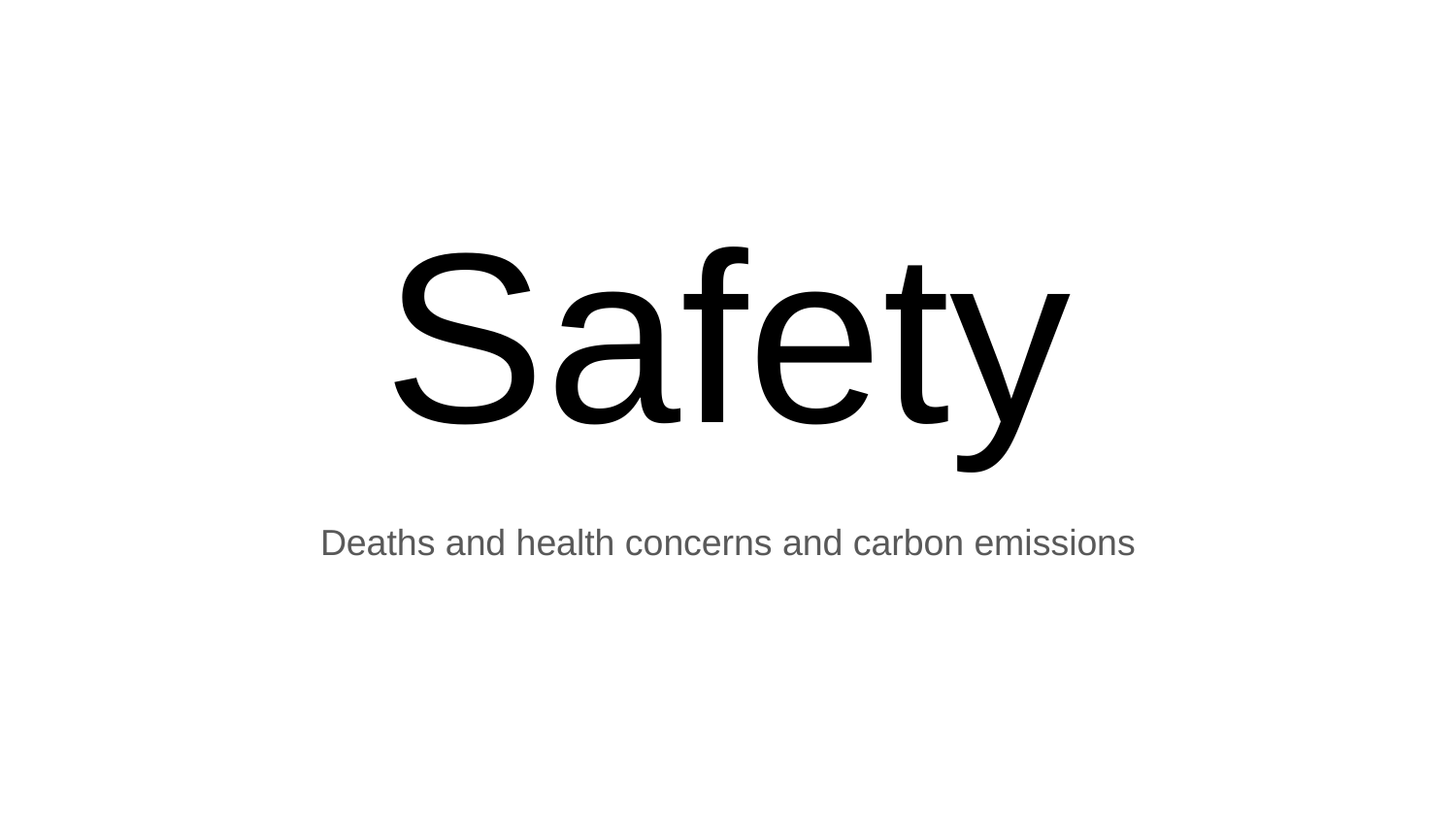

# Safety
Deaths and health concerns and carbon emissions